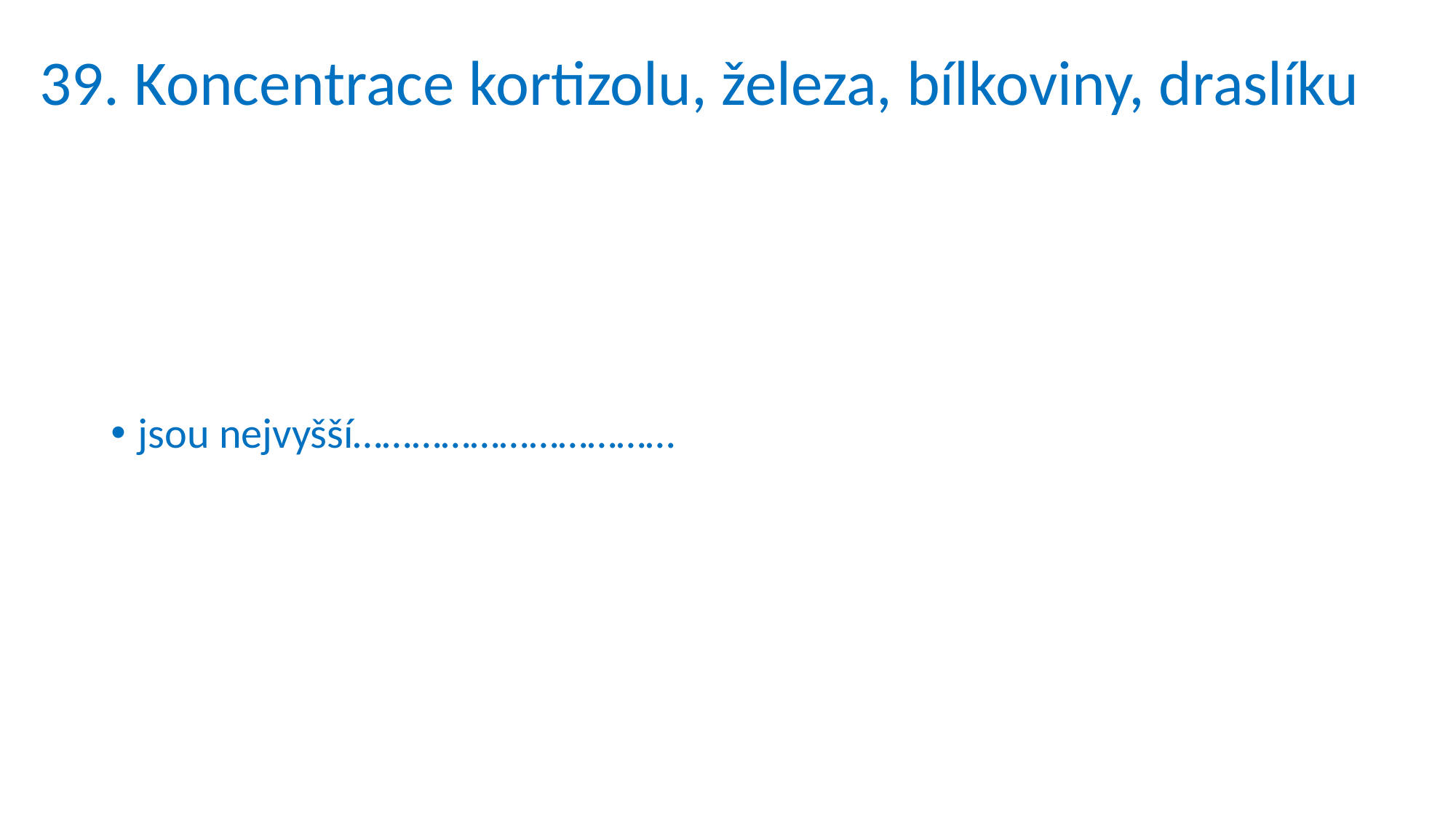

# 39. Koncentrace kortizolu, železa, bílkoviny, draslíku

jsou nejvyšší……………………………